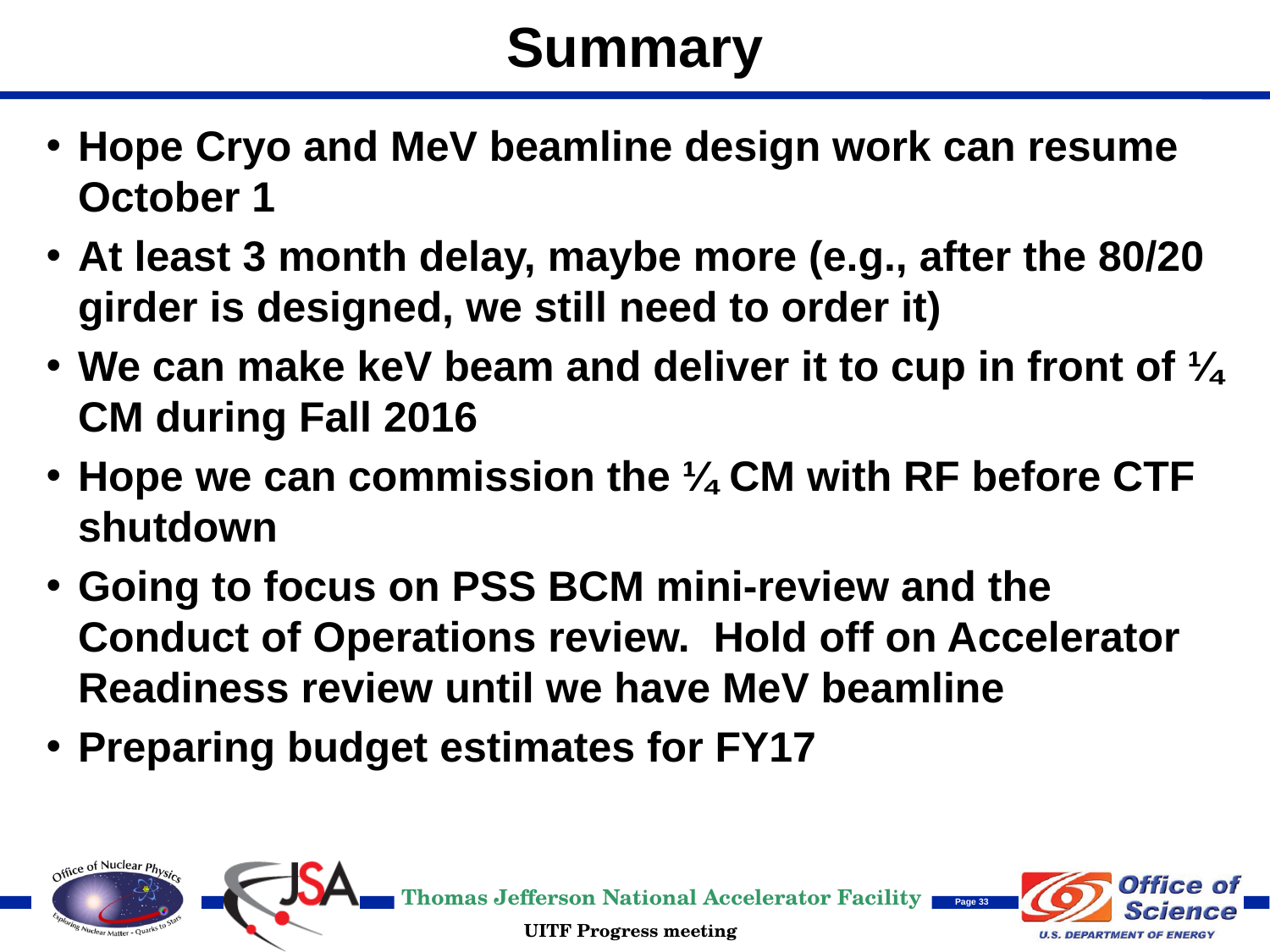

# Summary
Hope Cryo and MeV beamline design work can resume October 1
At least 3 month delay, maybe more (e.g., after the 80/20 girder is designed, we still need to order it)
We can make keV beam and deliver it to cup in front of ¼ CM during Fall 2016
Hope we can commission the ¼ CM with RF before CTF shutdown
Going to focus on PSS BCM mini-review and the Conduct of Operations review.  Hold off on Accelerator Readiness review until we have MeV beamline
Preparing budget estimates for FY17